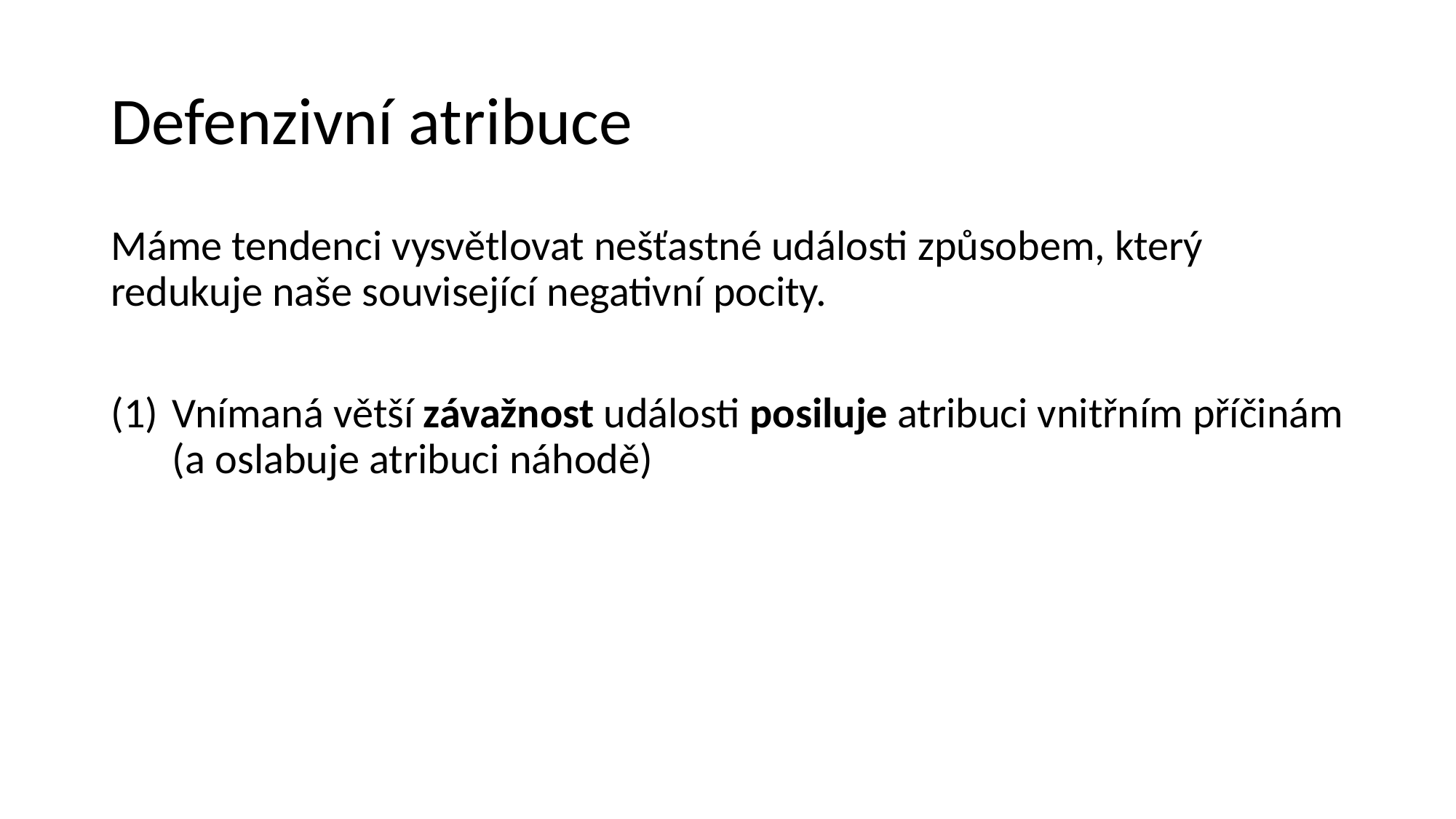

# Defenzivní atribuce
Máme tendenci vysvětlovat nešťastné události způsobem, který redukuje naše související negativní pocity.

Vnímaná větší závažnost události posiluje atribuci vnitřním příčinám (a oslabuje atribuci náhodě)